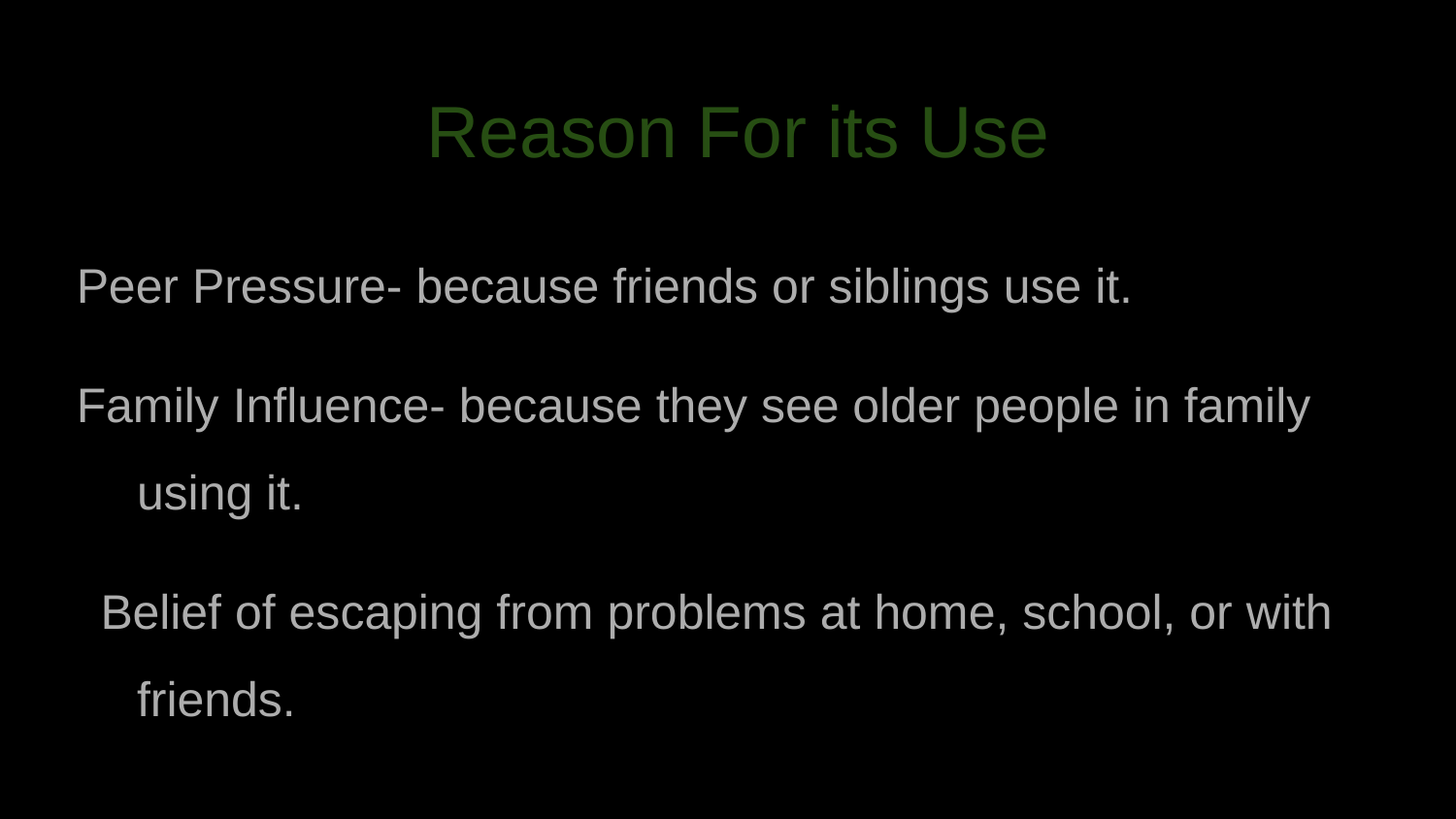

# Reason For its Use

Peer Pressure- because friends or siblings use it.
Family Influence- because they see older people in family using it.
Belief of escaping from problems at home, school, or with friends.

3